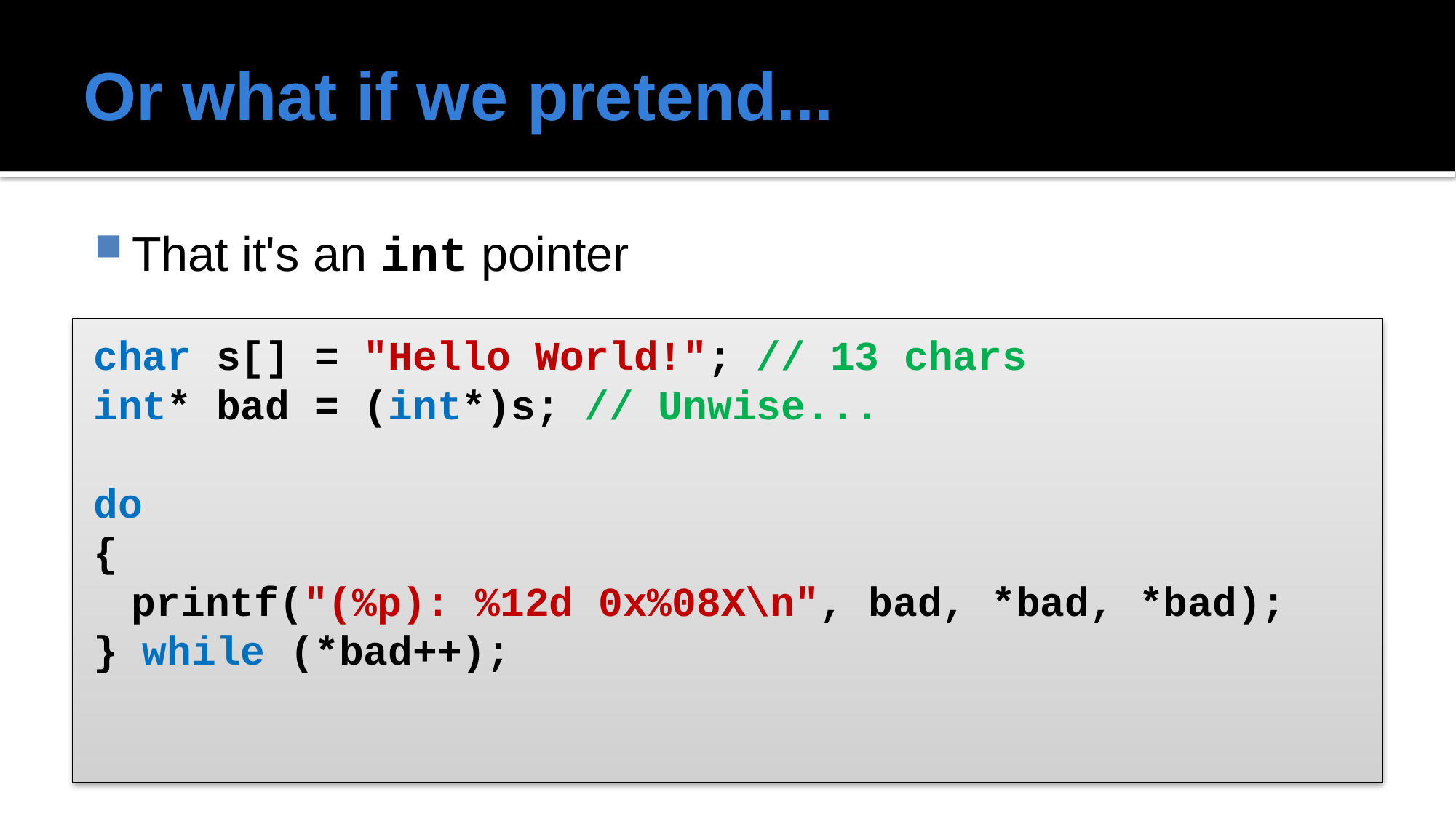

# Or what if we pretend...
That it's an int pointer
char s[] = "Hello World!"; // 13 chars
int* bad = (int*)s; // Unwise...

do
{
	printf("(%p): %12d 0x%08X\n", bad, *bad, *bad);
} while (*bad++);